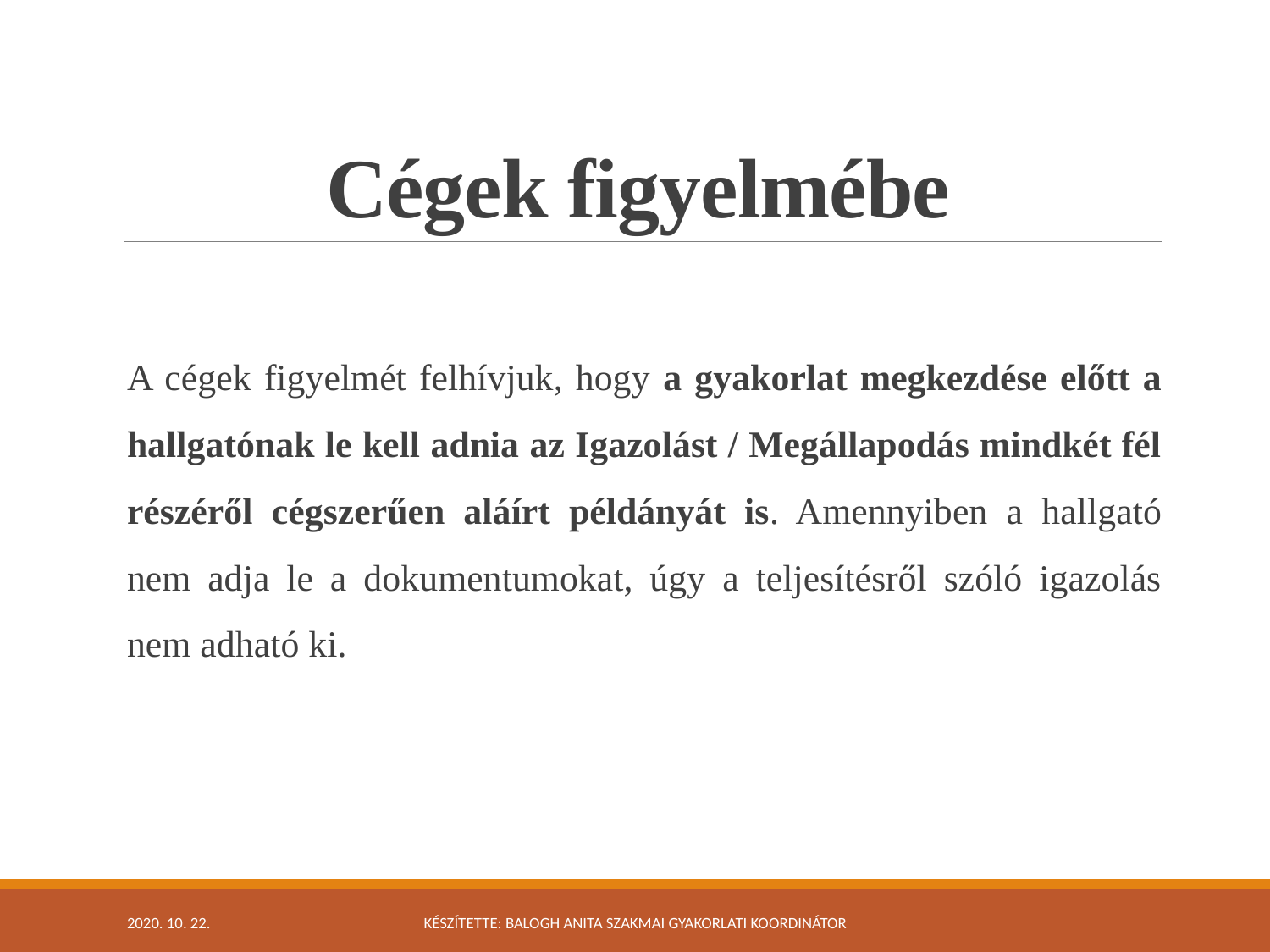

# Cégek figyelmébe

A cégek figyelmét felhívjuk, hogy a gyakorlat megkezdése előtt a hallgatónak le kell adnia az Igazolást / Megállapodás mindkét fél részéről cégszerűen aláírt példányát is. Amennyiben a hallgató nem adja le a dokumentumokat, úgy a teljesítésről szóló igazolás nem adható ki.

2020. 10. 22.
Készítette: Balogh Anita szakmai gyakorlati koordinátor